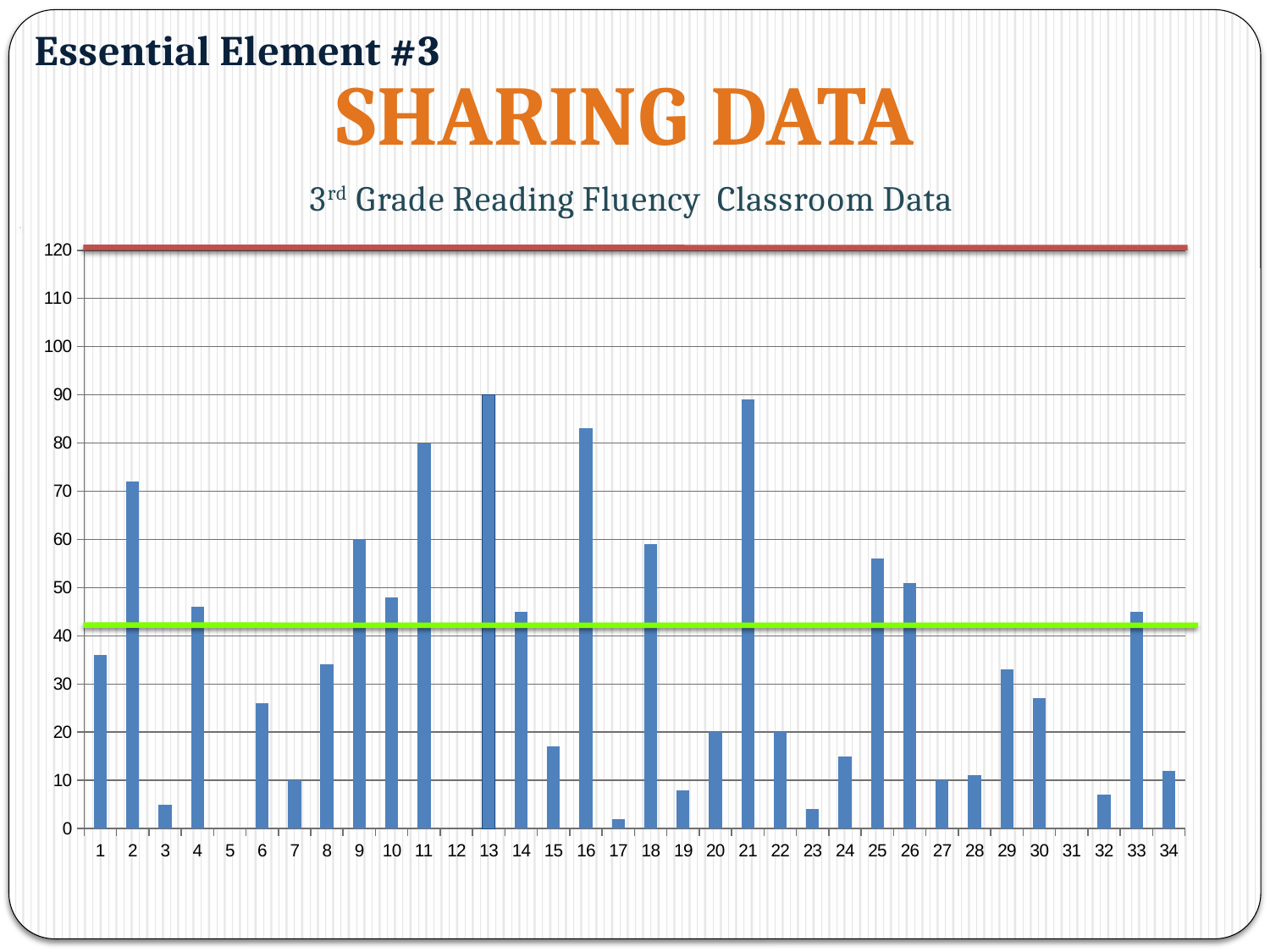

Essential Element #3

Sharing Data

3rd Grade Reading Fluency  Classroom Data

### Chart

| Category |  |
|---|---|